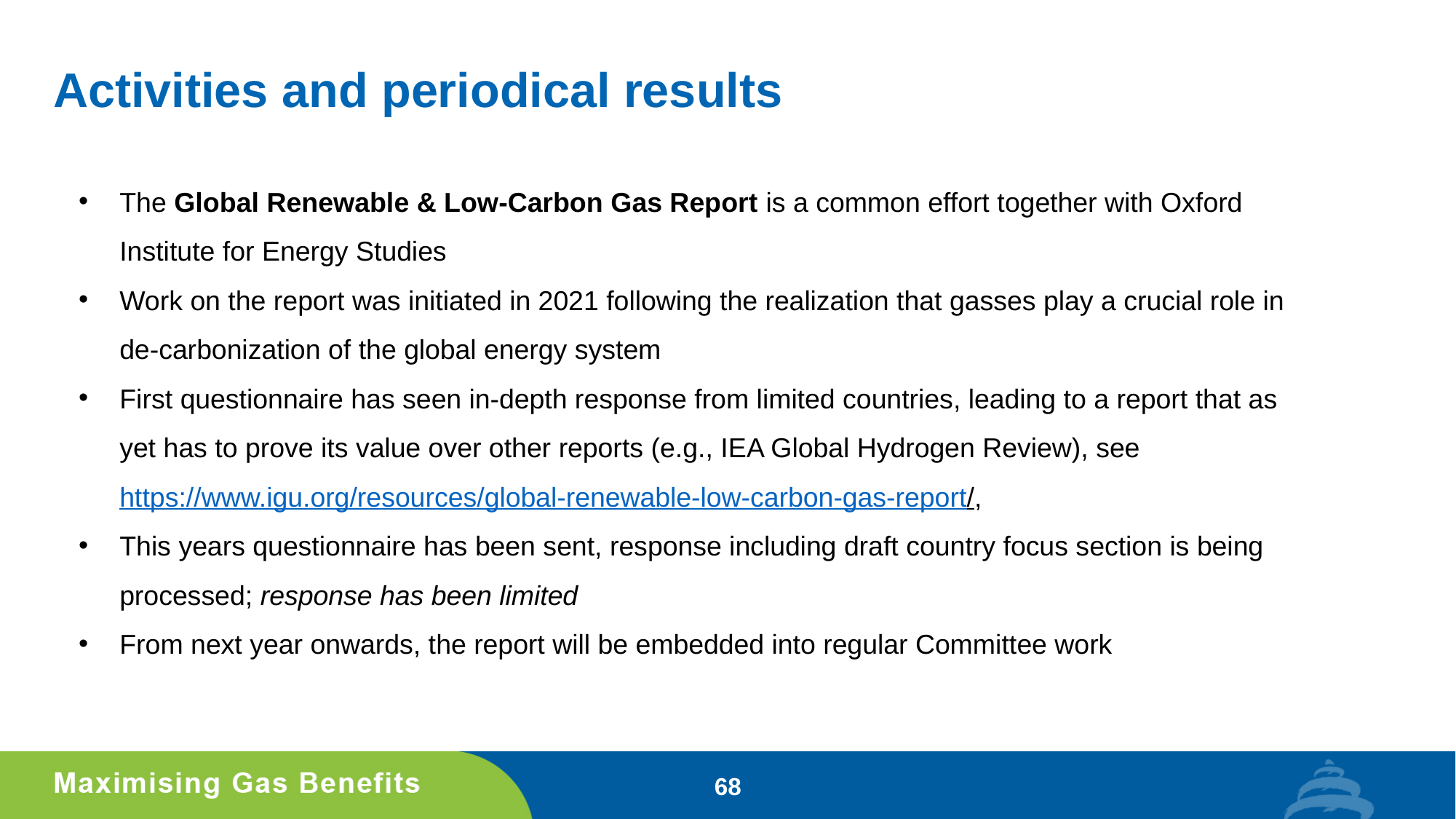

# Activities and periodical results
The Global Renewable & Low-Carbon Gas Report is a common effort together with Oxford Institute for Energy Studies
Work on the report was initiated in 2021 following the realization that gasses play a crucial role in de-carbonization of the global energy system
First questionnaire has seen in-depth response from limited countries, leading to a report that as yet has to prove its value over other reports (e.g., IEA Global Hydrogen Review), see https://www.igu.org/resources/global-renewable-low-carbon-gas-report/,
This years questionnaire has been sent, response including draft country focus section is being processed; response has been limited
From next year onwards, the report will be embedded into regular Committee work
68